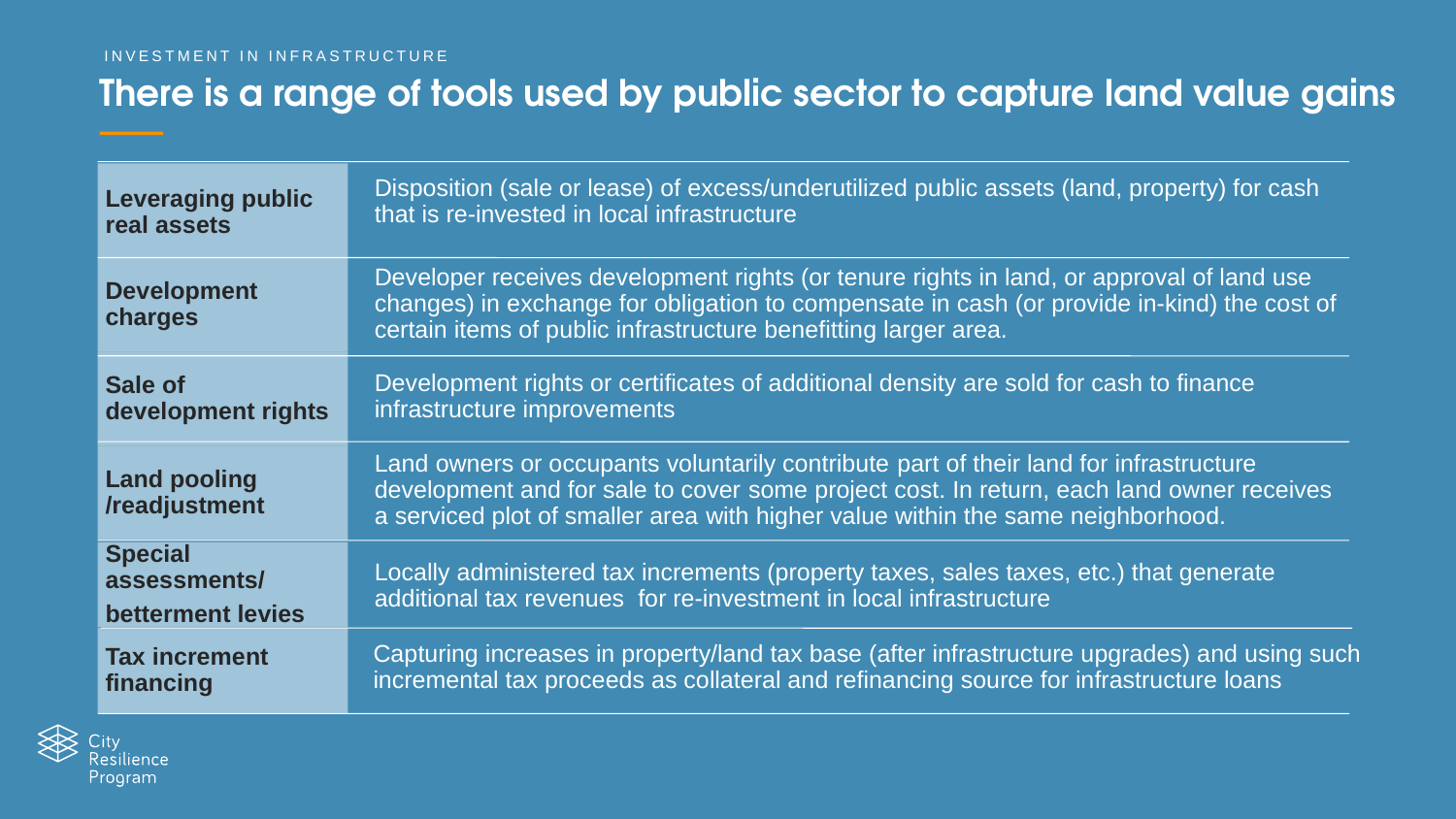

INVESTMENT IN INFRASTRUCTURE
There is a range of tools used by public sector to capture land value gains

Leveraging public real assets

Disposition (sale or lease) of excess/underutilized public assets (land, property) for cash that is re-invested in local infrastructure

Development charges
Developer receives development rights (or tenure rights in land, or approval of land use changes) in exchange for obligation to compensate in cash (or provide in-kind) the cost of certain items of public infrastructure benefitting larger area.
Sale of development rights

Development rights or certificates of additional density are sold for cash to finance infrastructure improvements

Land owners or occupants voluntarily contribute part of their land for infrastructure development and for sale to cover some project cost. In return, each land owner receives a serviced plot of smaller area with higher value within the same neighborhood.
Land pooling /readjustment

Special assessments/
betterment levies
Locally administered tax increments (property taxes, sales taxes, etc.) that generate additional tax revenues  for re-investment in local infrastructure
Tax increment financing

Capturing increases in property/land tax base (after infrastructure upgrades) and using such incremental tax proceeds as collateral and refinancing source for infrastructure loans